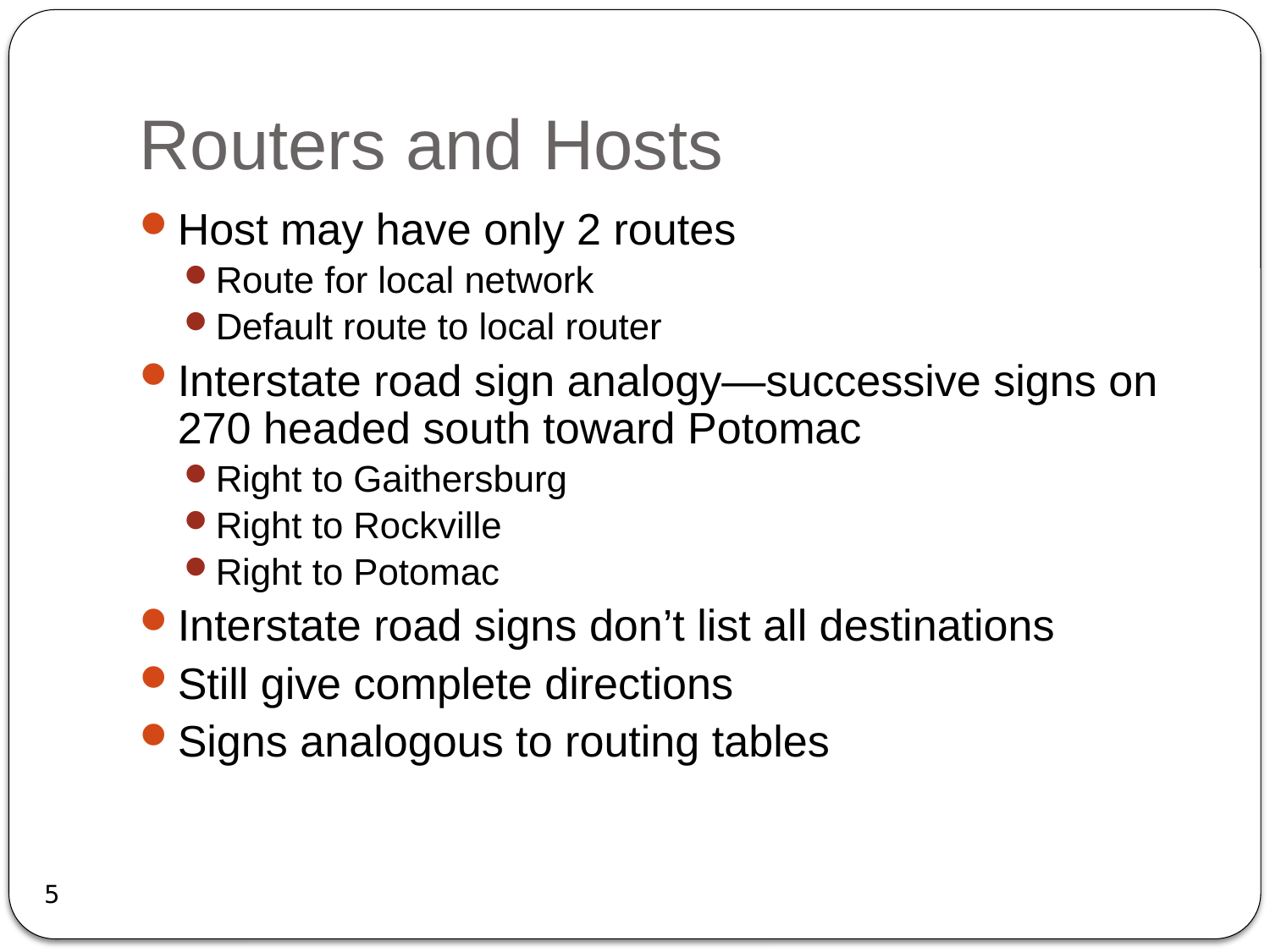

# Routers and Hosts
Host may have only 2 routes
Route for local network
Default route to local router
Interstate road sign analogy—successive signs on 270 headed south toward Potomac
Right to Gaithersburg
Right to Rockville
Right to Potomac
Interstate road signs don’t list all destinations
Still give complete directions
Signs analogous to routing tables

5